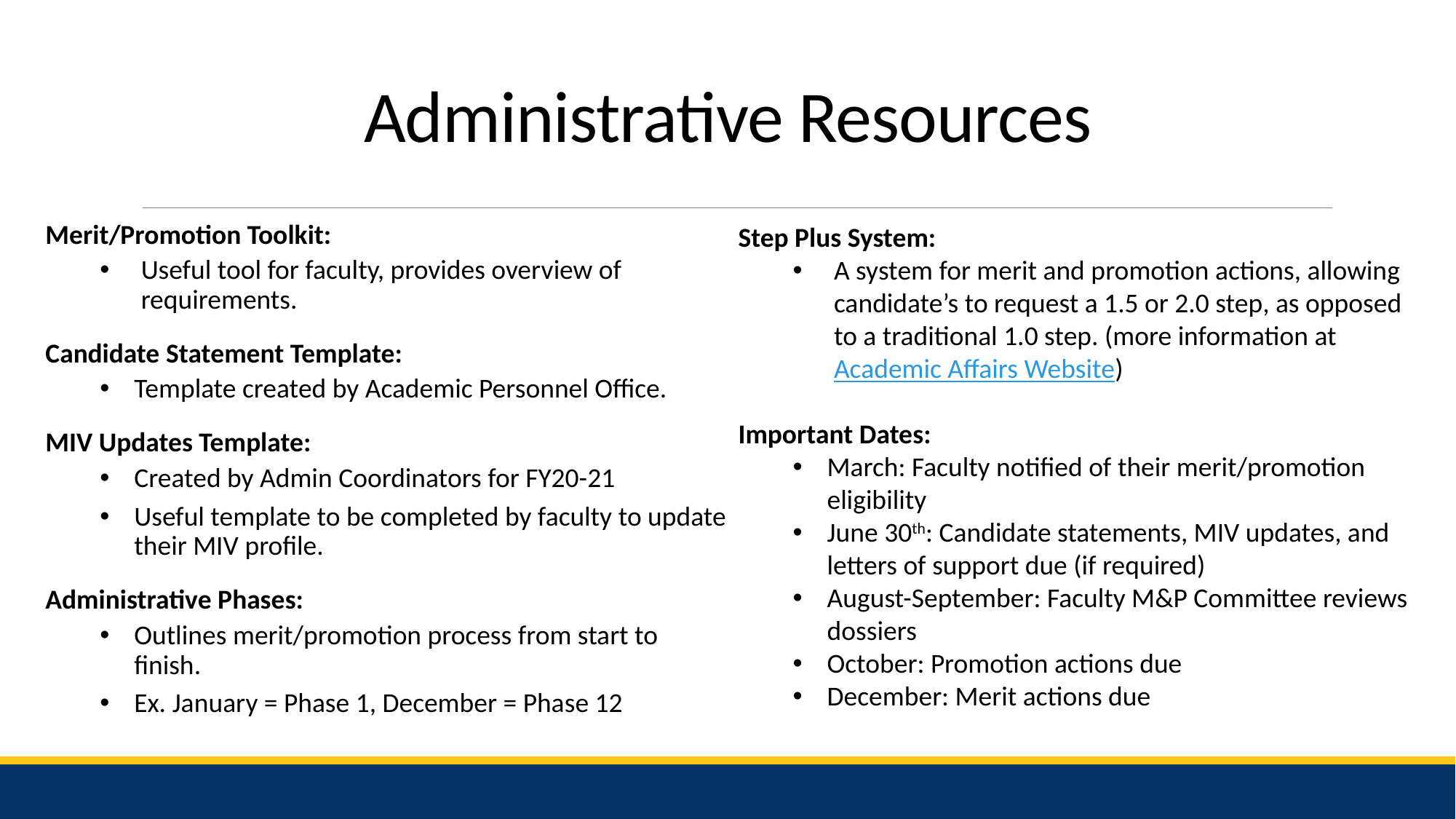

# Administrative Resources
Merit/Promotion Toolkit:
Useful tool for faculty, provides overview of requirements.
Candidate Statement Template:
Template created by Academic Personnel Office.
MIV Updates Template:
Created by Admin Coordinators for FY20-21
Useful template to be completed by faculty to update their MIV profile.
Administrative Phases:
Outlines merit/promotion process from start to finish.
Ex. January = Phase 1, December = Phase 12

Step Plus System:
A system for merit and promotion actions, allowing candidate’s to request a 1.5 or 2.0 step, as opposed to a traditional 1.0 step. (more information at Academic Affairs Website)

Important Dates:
March: Faculty notified of their merit/promotion eligibility
June 30th: Candidate statements, MIV updates, and letters of support due (if required)
August-September: Faculty M&P Committee reviews dossiers
October: Promotion actions due
December: Merit actions due